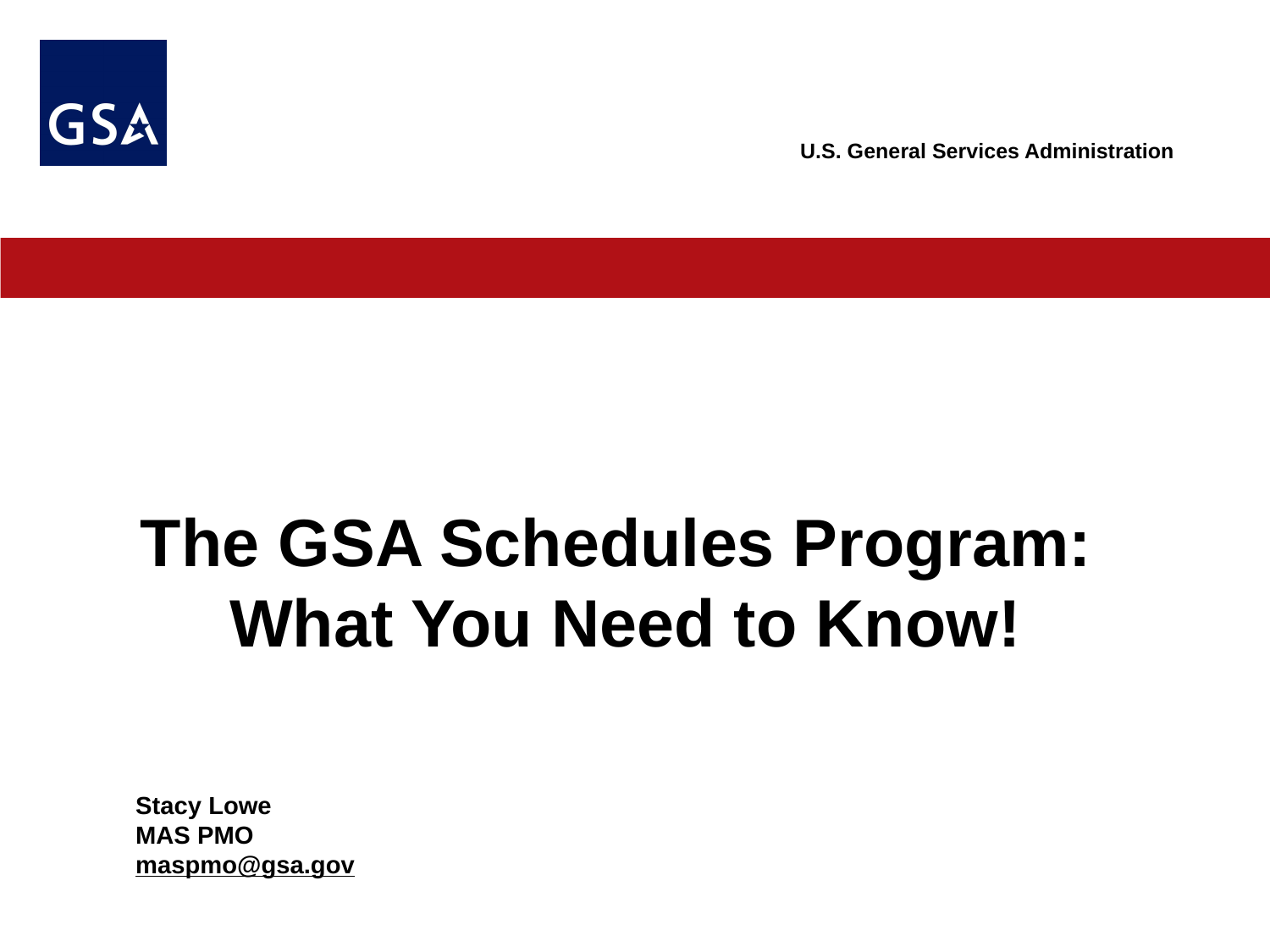

# The GSA Schedules Program:
What You Need to Know!
Stacy Lowe
MAS PMO
maspmo@gsa.gov